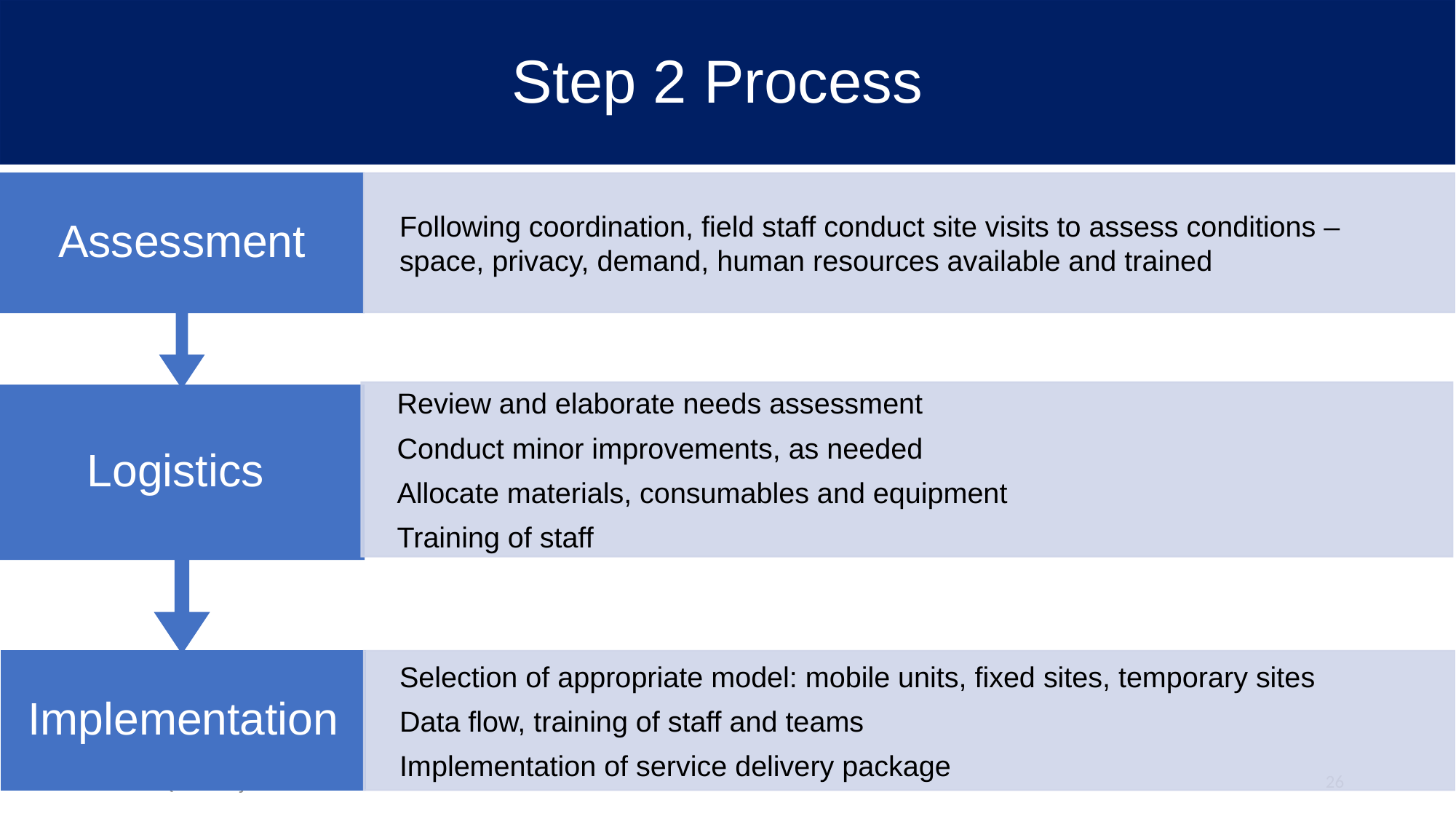

# Step 2 Process
Implementation
Selection of appropriate model: mobile units, fixed sites, temporary sites
Data flow, training of staff and teams
Implementation of service delivery package
Logistics
Review and elaborate needs assessment
Conduct minor improvements, as needed
Allocate materials, consumables and equipment
Training of staff
Assessment
Following coordination, field staff conduct site visits to assess conditions – space, privacy, demand, human resources available and trained
26